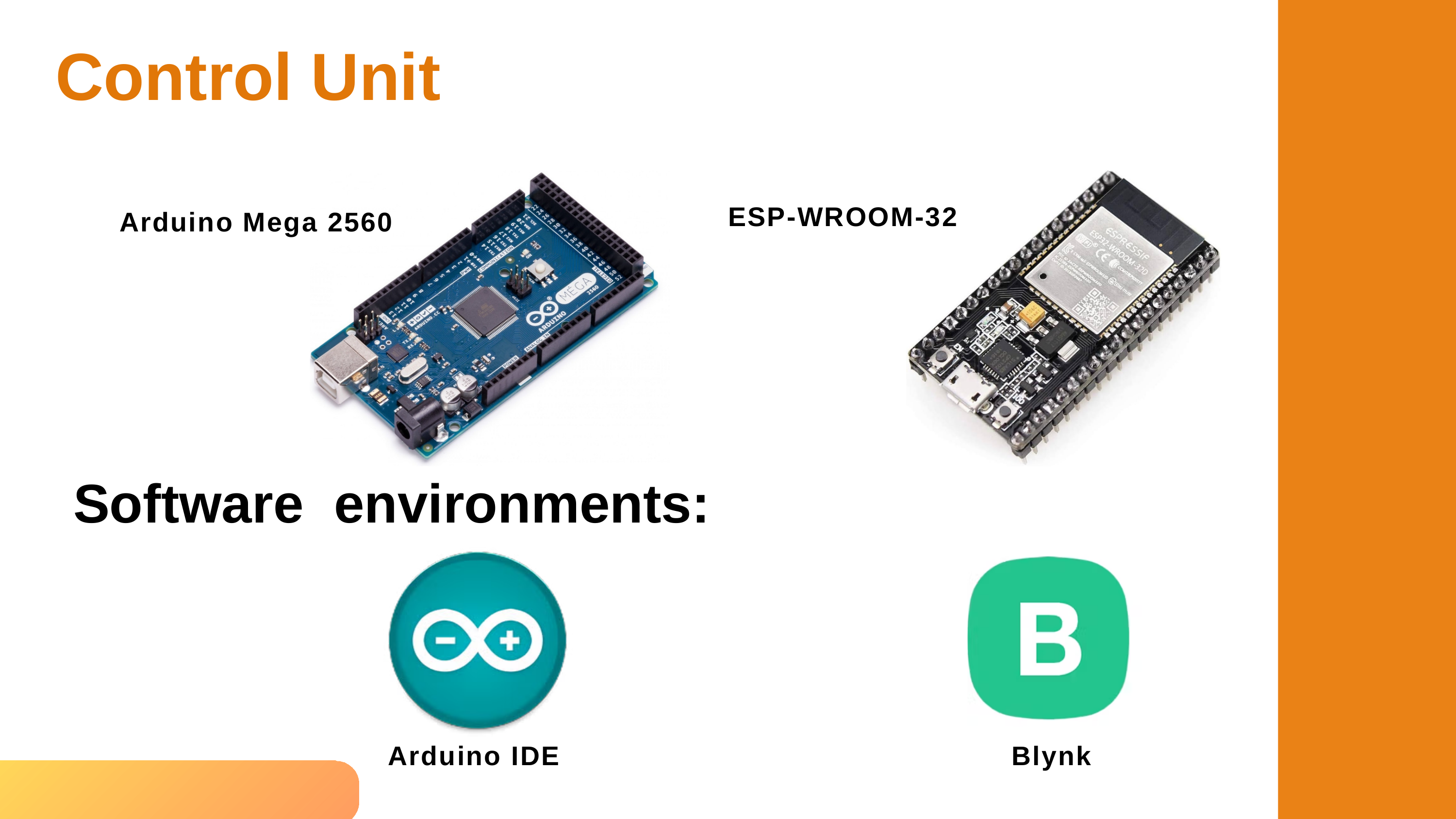

Control Unit

ESP-WROOM-32
Arduino Mega 2560

Software  environments:

Arduino IDE
Blynk